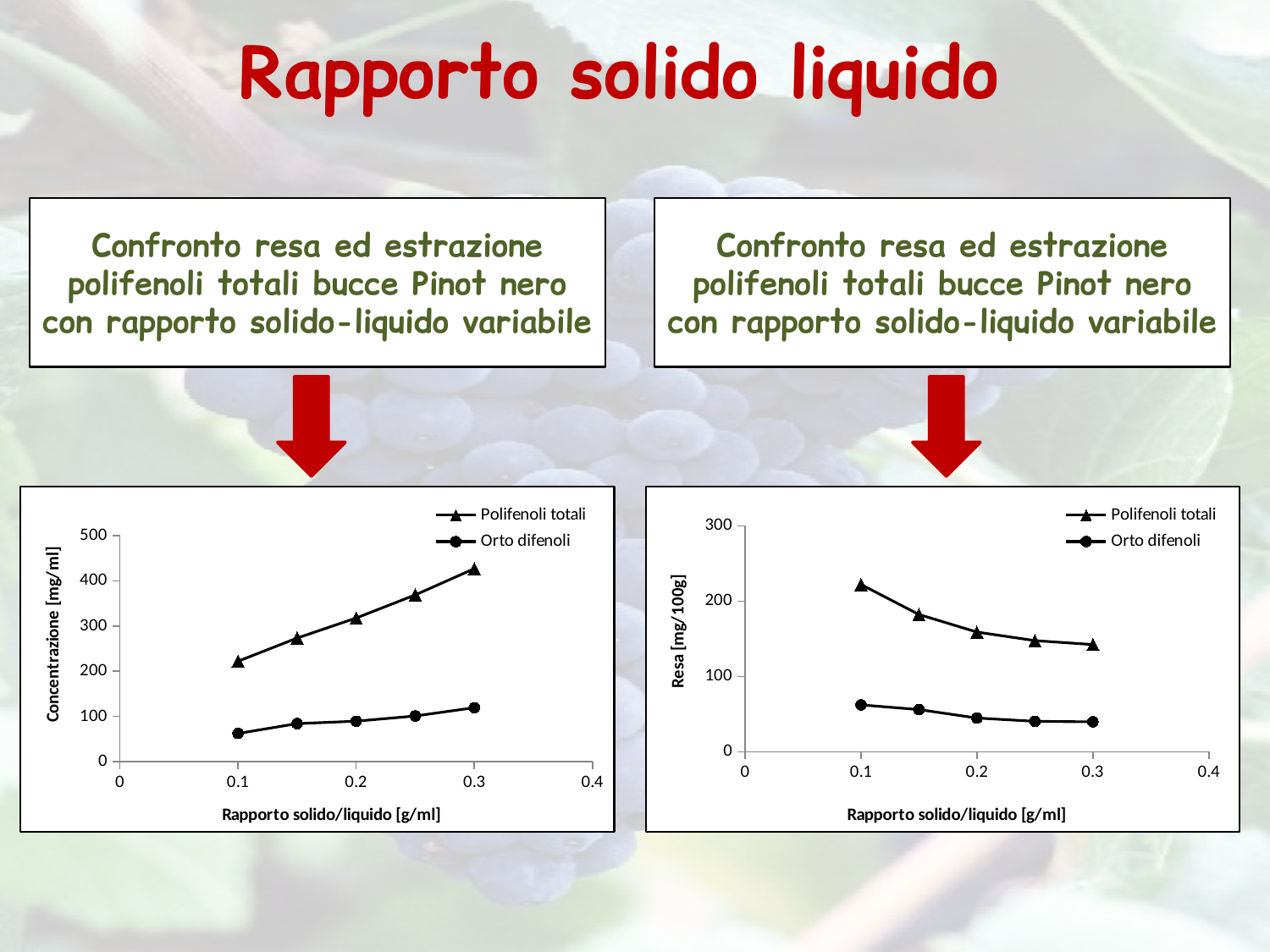

Rapporto solido liquido
Confronto resa ed estrazione polifenoli totali bucce Pinot nero con rapporto solido-liquido variabile
Confronto resa ed estrazione polifenoli totali bucce Pinot nero con rapporto solido-liquido variabile

### Chart

| Category |  |  |
|---|---|---|

### Chart

| Category |  |  |
|---|---|---|